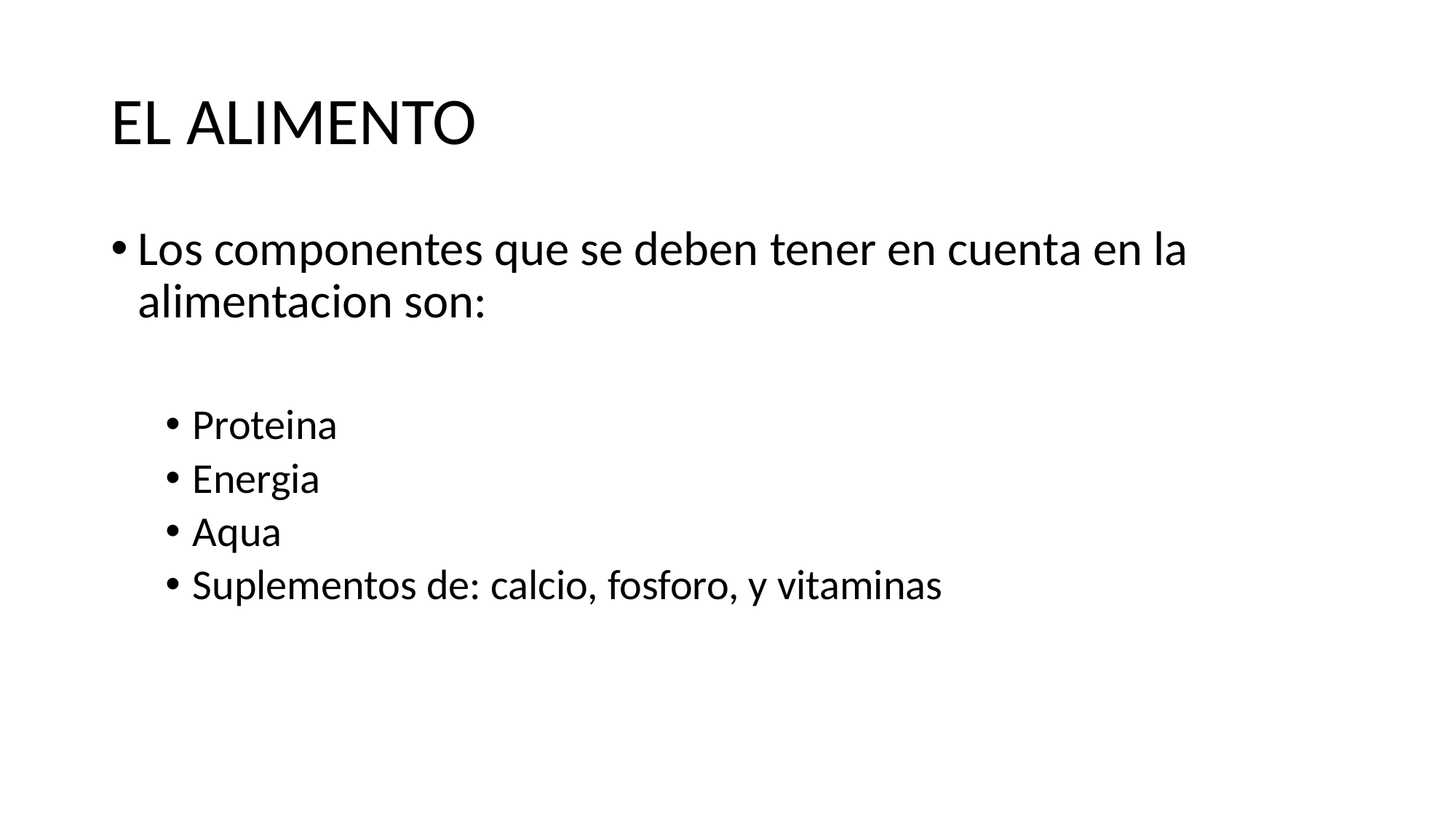

# EL ALIMENTO
Los componentes que se deben tener en cuenta en la alimentacion son:

Proteina
Energia
Aqua
Suplementos de: calcio, fosforo, y vitaminas